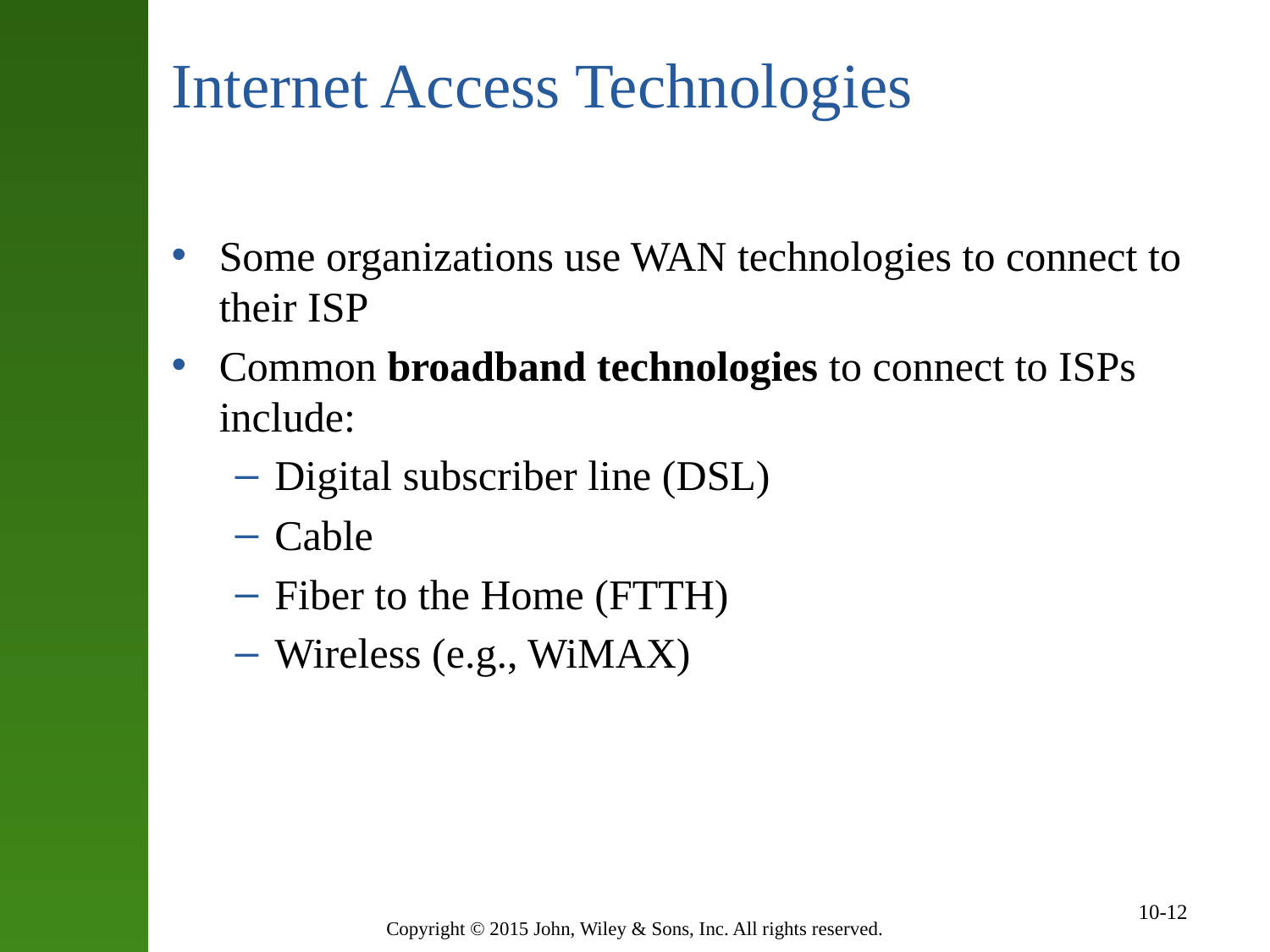

# Internet Access Technologies
Some organizations use WAN technologies to connect to their ISP
Common broadband technologies to connect to ISPs include:
Digital subscriber line (DSL)
Cable
Fiber to the Home (FTTH)
Wireless (e.g., WiMAX)